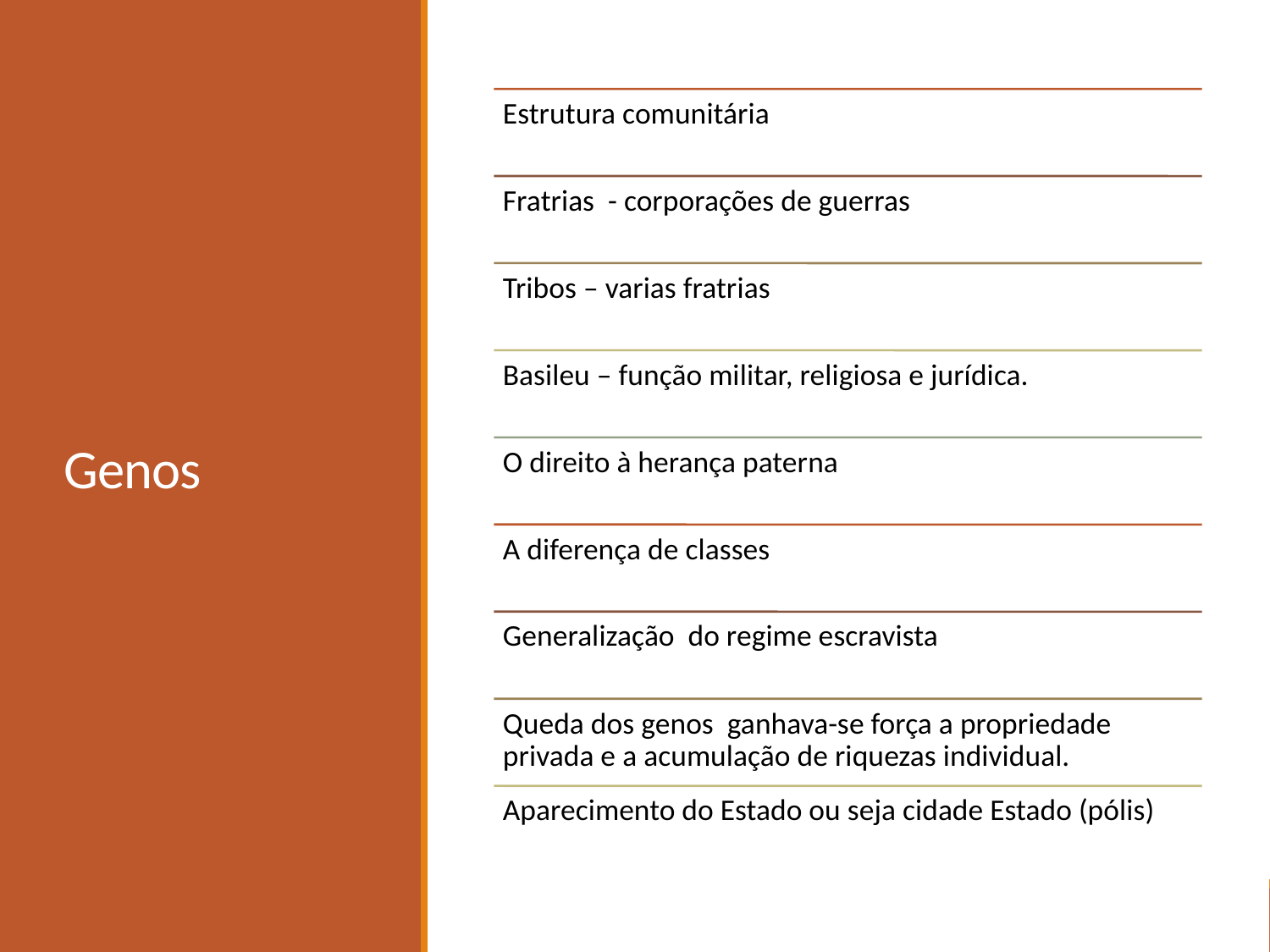

# Genos
Estrutura comunitária
Fratrias  - corporações de guerras
Tribos – varias fratrias
Basileu – função militar, religiosa e jurídica.
O direito à herança paterna
A diferença de classes
Generalização  do regime escravista
Queda dos genos  ganhava-se força a propriedade privada e a acumulação de riquezas individual.
Aparecimento do Estado ou seja cidade Estado (pólis)